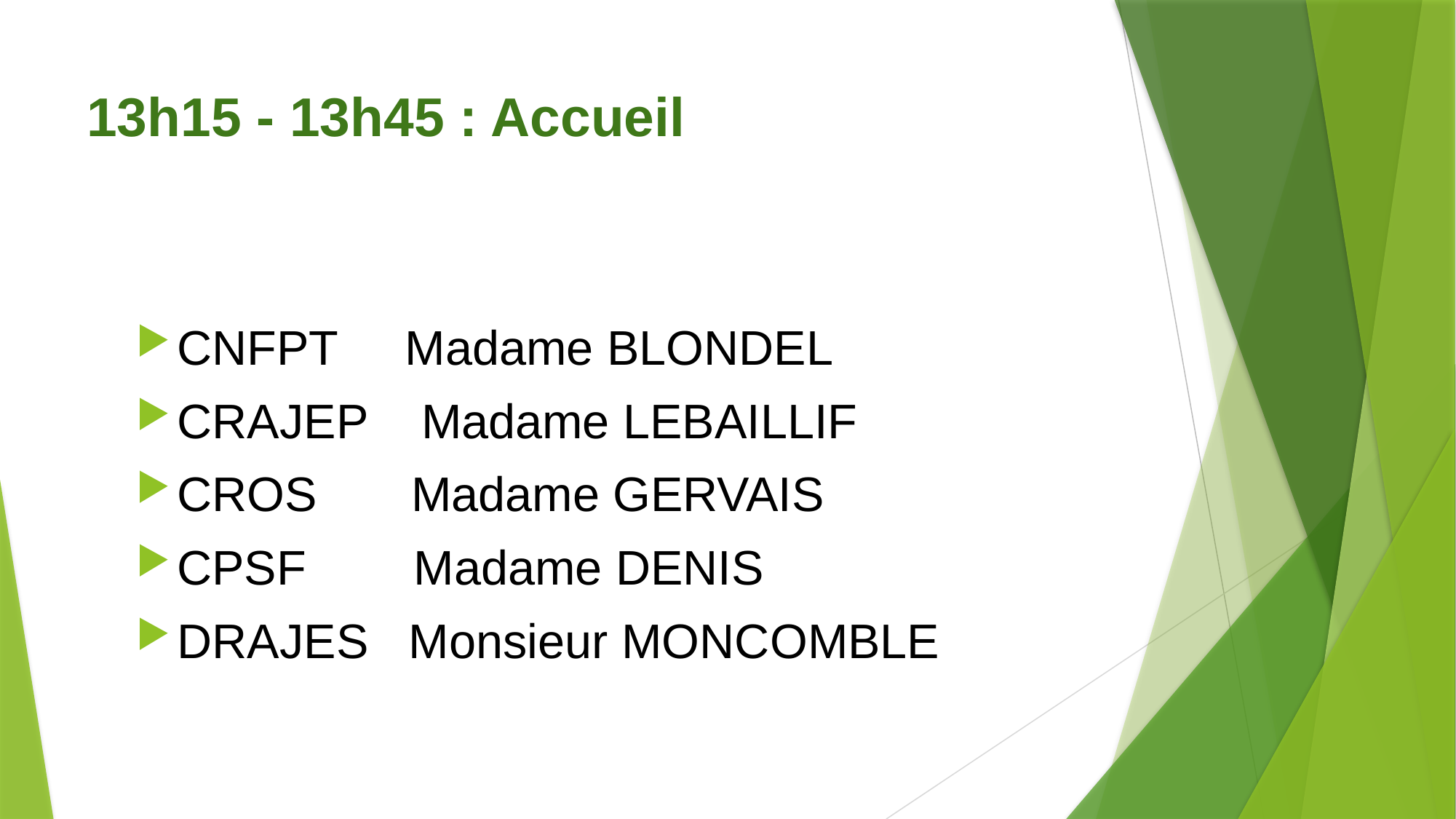

13h15 - 13h45 : Accueil
CNFPT     Madame BLONDEL
CRAJEP    Madame LEBAILLIF
CROS       Madame GERVAIS
CPSF        Madame DENIS
DRAJES   Monsieur MONCOMBLE